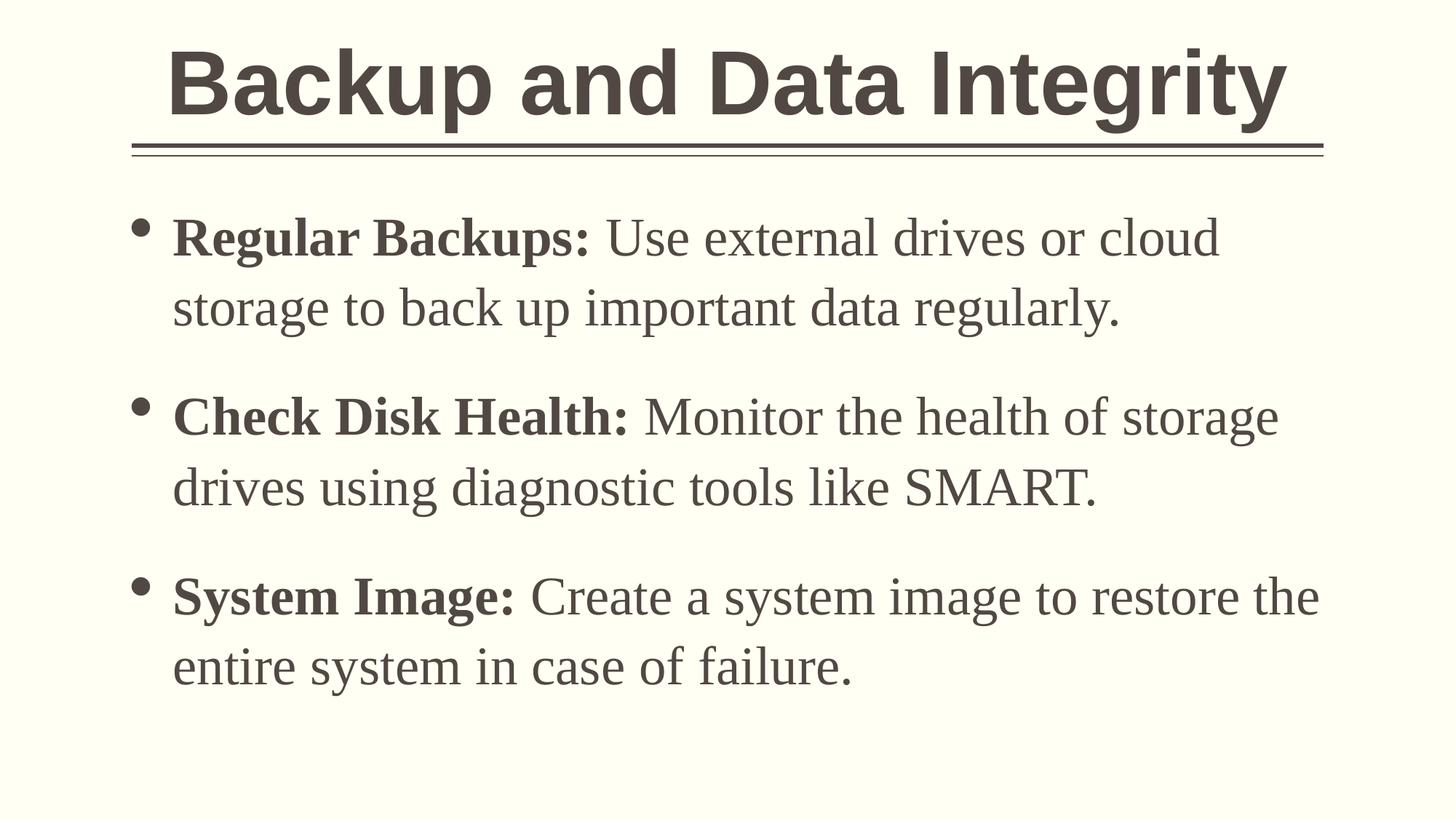

# Backup and Data Integrity
Regular Backups: Use external drives or cloud storage to back up important data regularly.
Check Disk Health: Monitor the health of storage drives using diagnostic tools like SMART.
System Image: Create a system image to restore the entire system in case of failure.